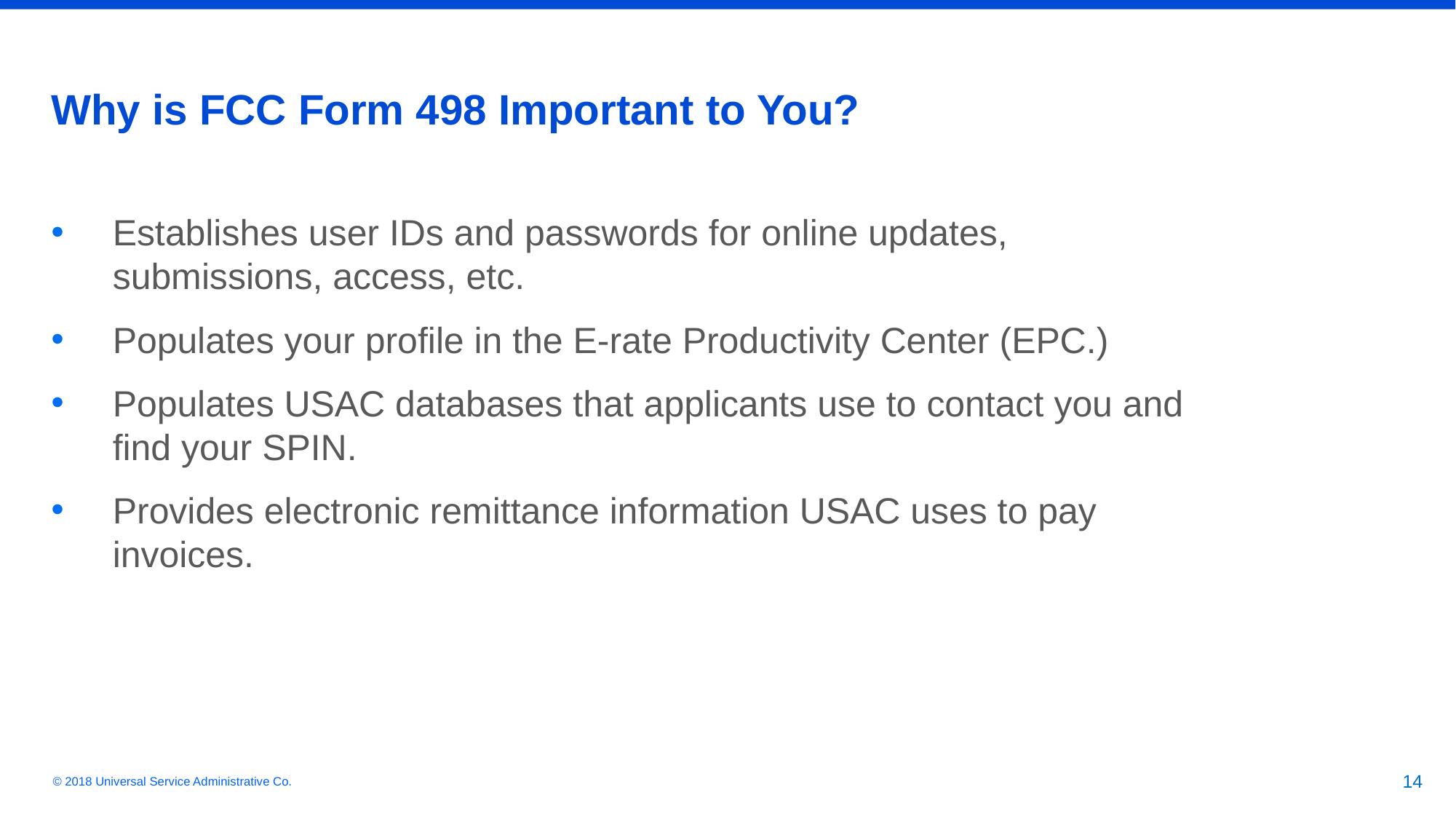

# Why is FCC Form 498 Important to You?
Establishes user IDs and passwords for online updates, submissions, access, etc.
Populates your profile in the E-rate Productivity Center (EPC.)
Populates USAC databases that applicants use to contact you and find your SPIN.
Provides electronic remittance information USAC uses to pay invoices.
© 2018 Universal Service Administrative Co.
14